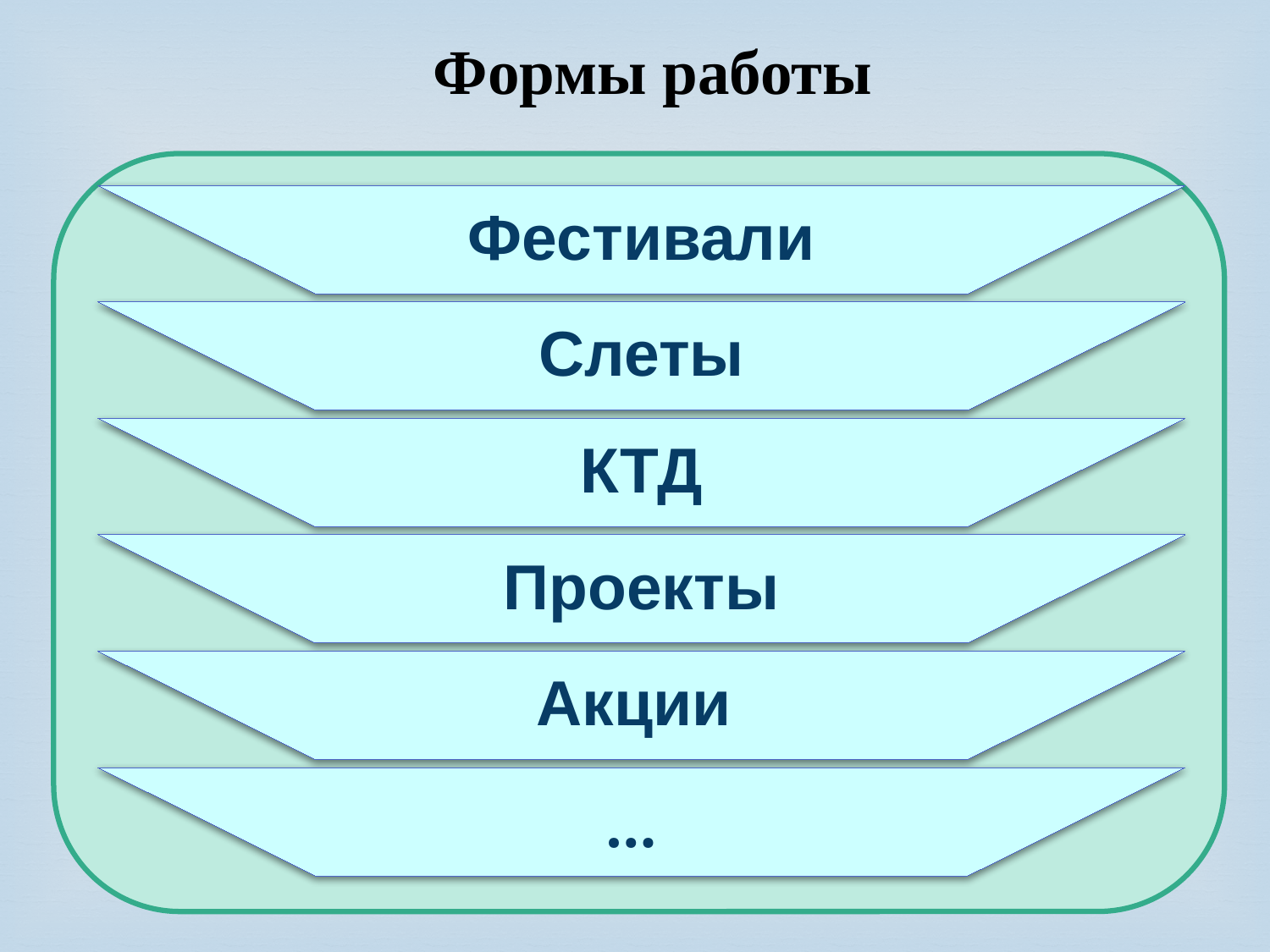

Фестивали
Слеты
КТД
Проекты
Акции
…
Формы работы